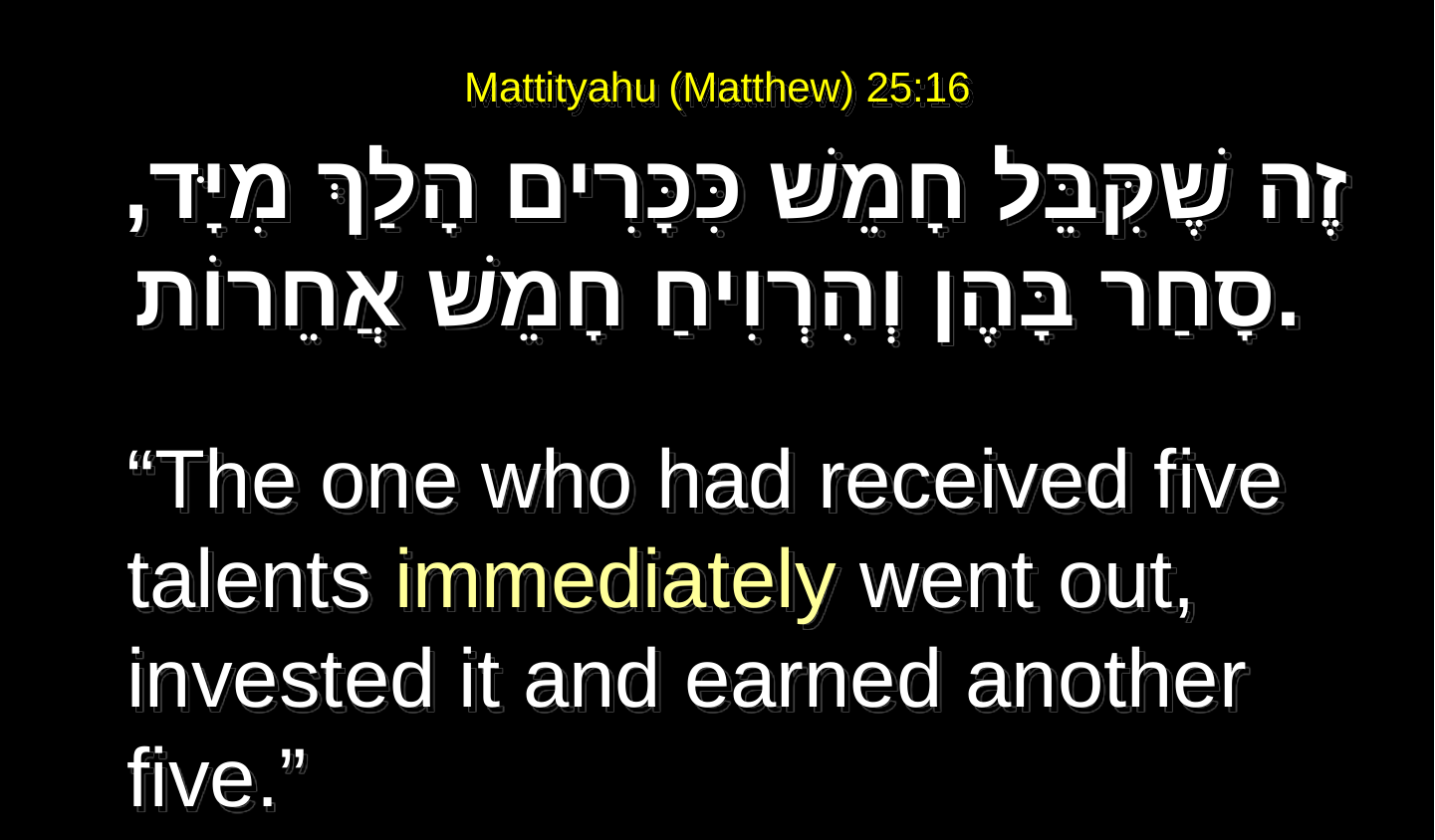

# Mattityahu (Matthew) 25:16
זֶה שֶׁקִּבֵּל חָמֵשׁ כִּכָּרִים הָלַךְ מִיָּד, סָחַר בָּהֶן וְהִרְוִיחַ חָמֵשׁ אֲחֵרוֹת.
   “The one who had received five talents immediately went out, invested it and earned another five.”